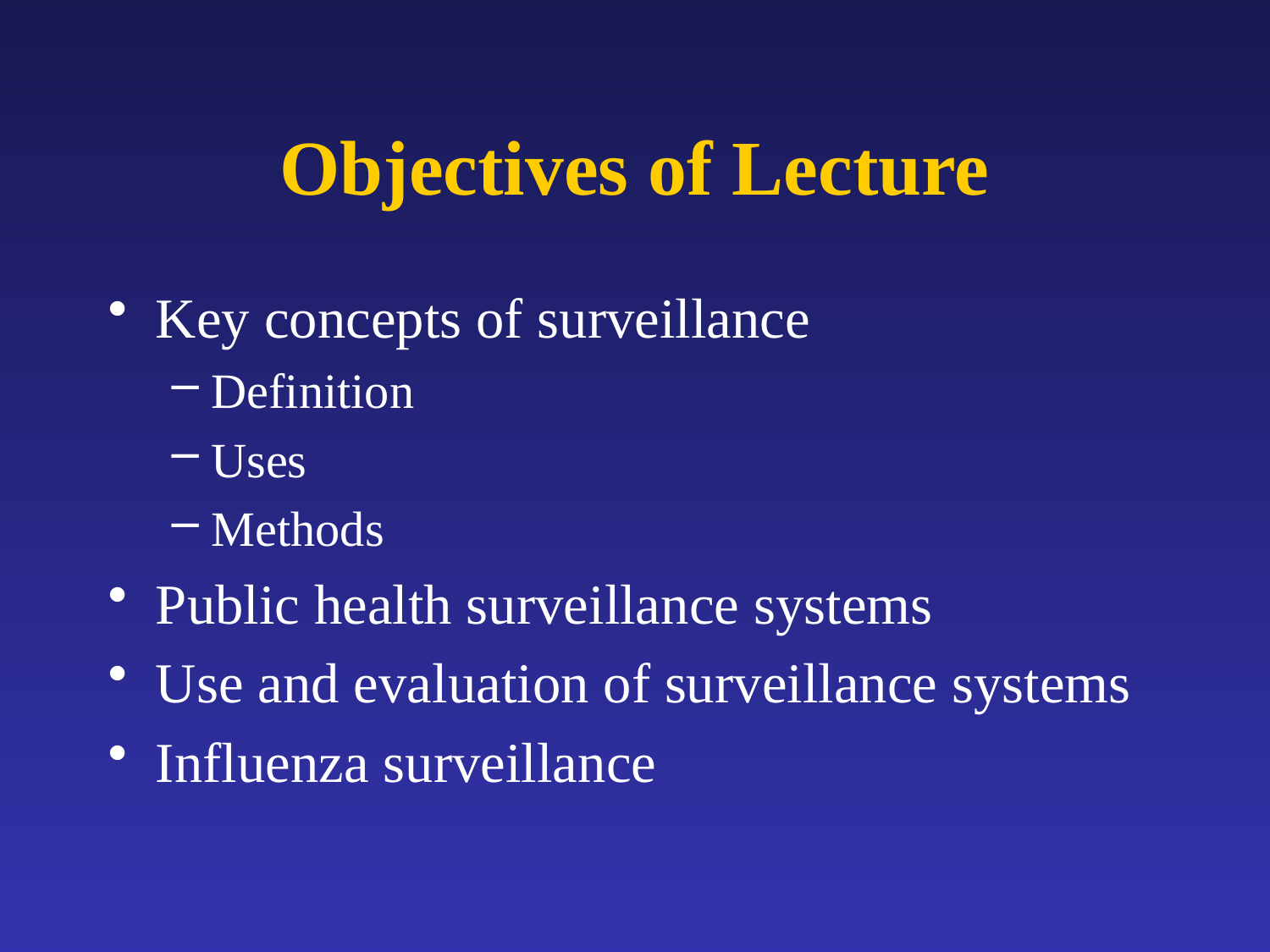

# Objectives of Lecture
Key concepts of surveillance
Definition
Uses
Methods
Public health surveillance systems
Use and evaluation of surveillance systems
Influenza surveillance